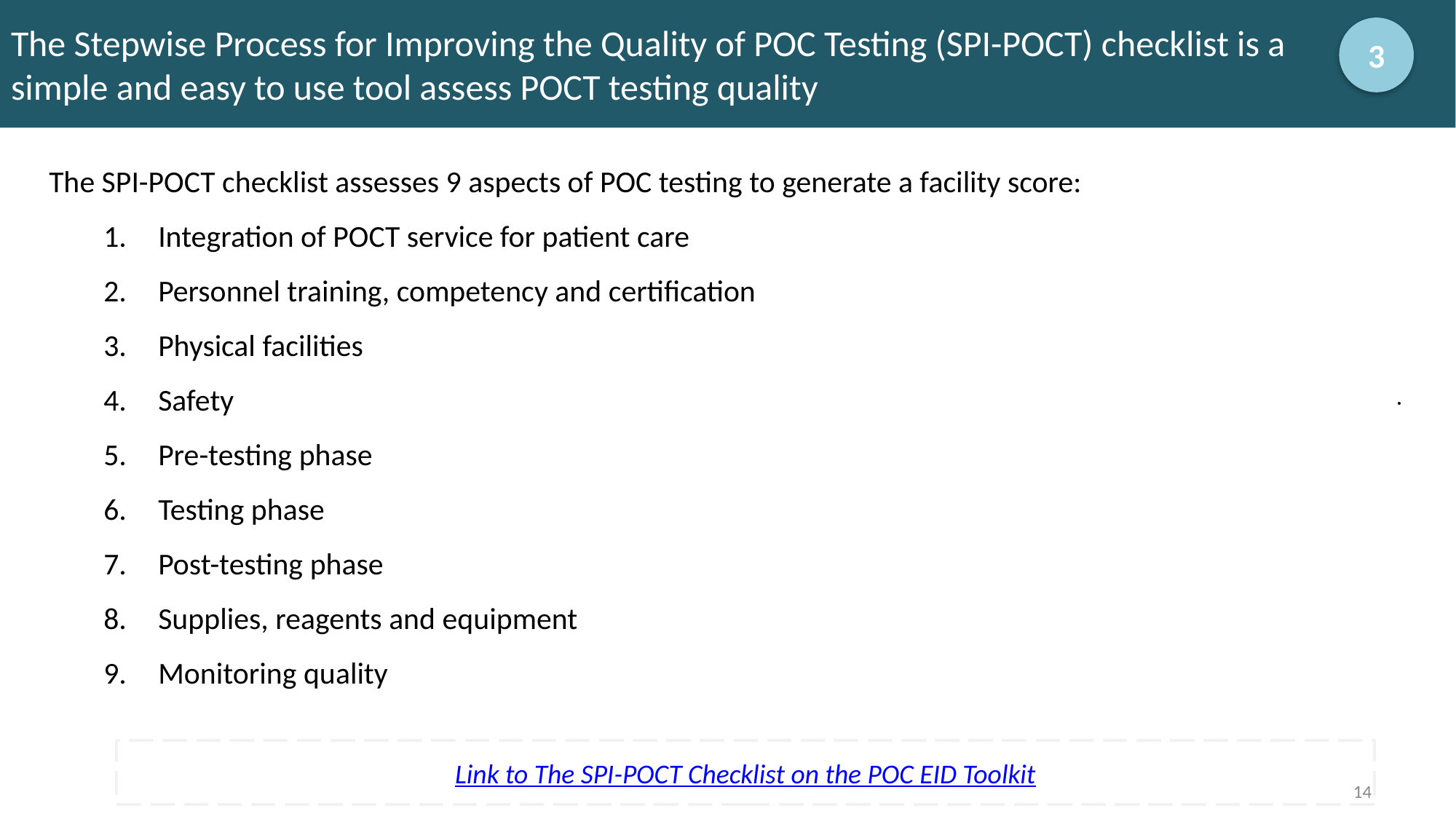

# The Stepwise Process for Improving the Quality of POC Testing (SPI-POCT) checklist is a simple and easy to use tool assess POCT testing quality
3
The SPI-POCT checklist assesses 9 aspects of POC testing to generate a facility score:
Integration of POCT service for patient care
Personnel training, competency and certification
Physical facilities
Safety
Pre-testing phase
Testing phase
Post-testing phase
Supplies, reagents and equipment
Monitoring quality

Link to The SPI-POCT Checklist on the POC EID Toolkit
14